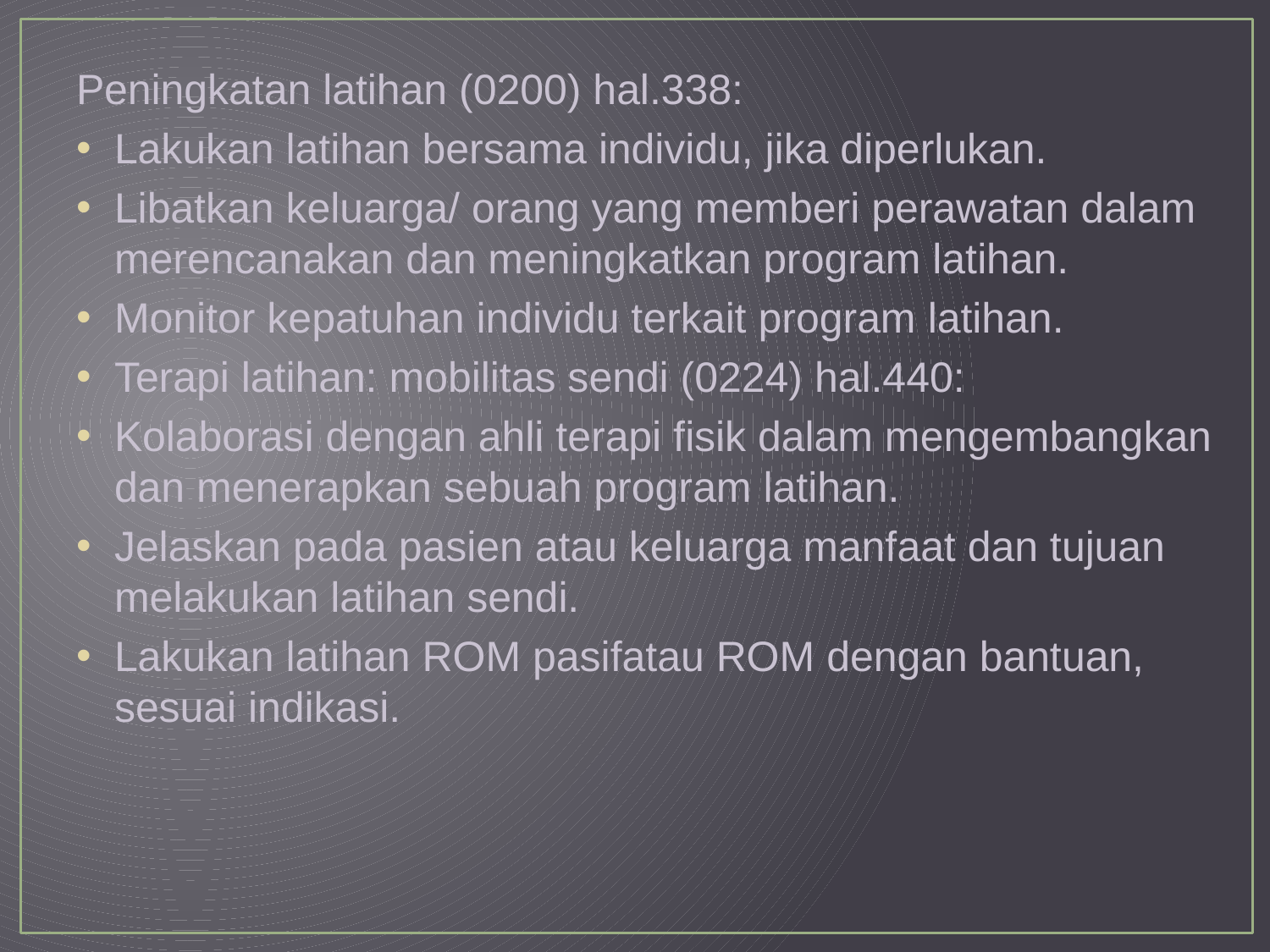

Peningkatan latihan (0200) hal.338:
Lakukan latihan bersama individu, jika diperlukan.
Libatkan keluarga/ orang yang memberi perawatan dalam merencanakan dan meningkatkan program latihan.
Monitor kepatuhan individu terkait program latihan.
Terapi latihan: mobilitas sendi (0224) hal.440:
Kolaborasi dengan ahli terapi fisik dalam mengembangkan dan menerapkan sebuah program latihan.
Jelaskan pada pasien atau keluarga manfaat dan tujuan melakukan latihan sendi.
Lakukan latihan ROM pasifatau ROM dengan bantuan, sesuai indikasi.